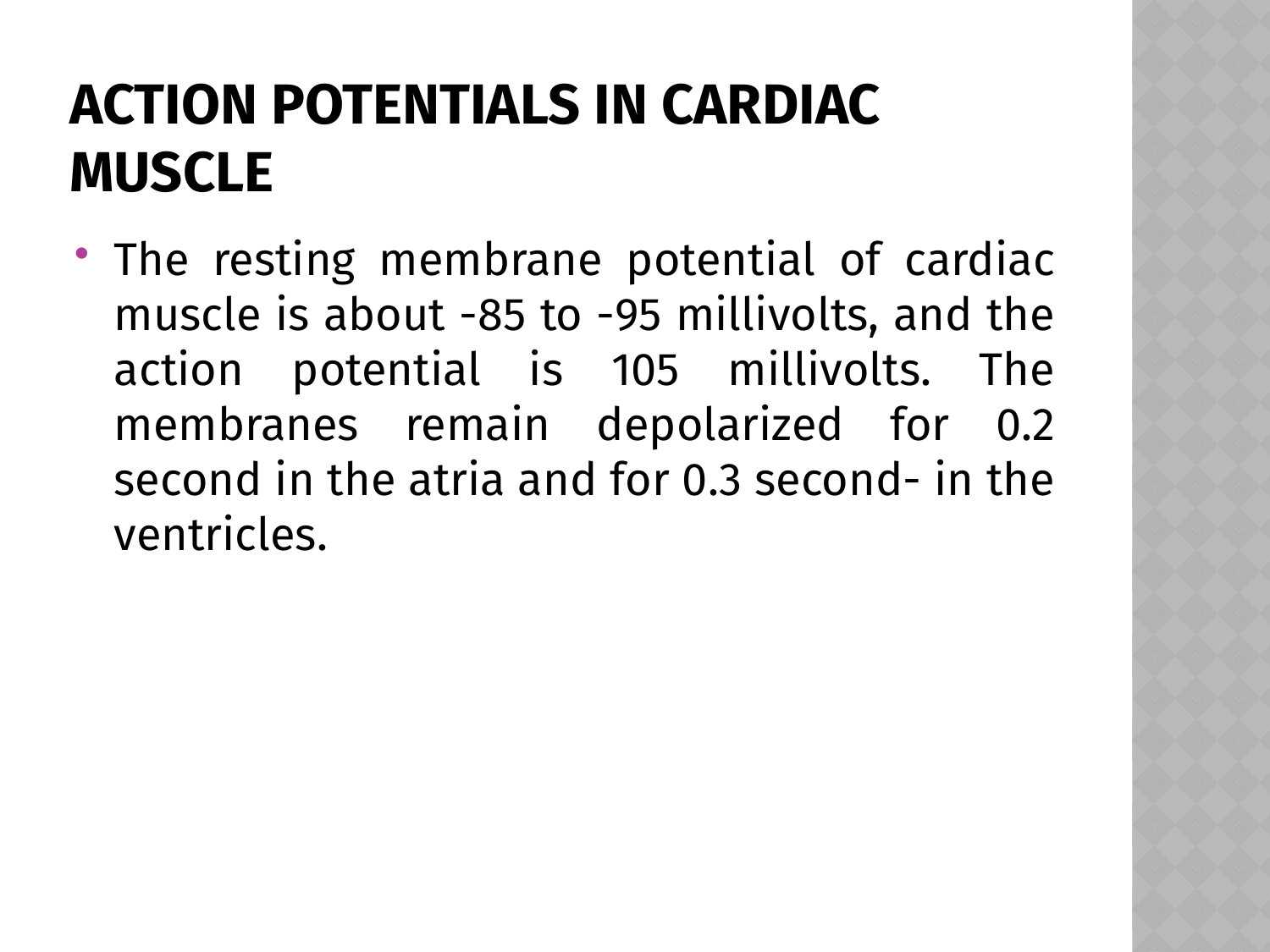

# Action Potentials in Cardiac Muscle
The resting membrane potential of cardiac muscle is about -85 to -95 millivolts, and the action potential is 105 millivolts. The membranes remain depolarized for 0.2 second in the atria and for 0.3 second- in the ventricles.